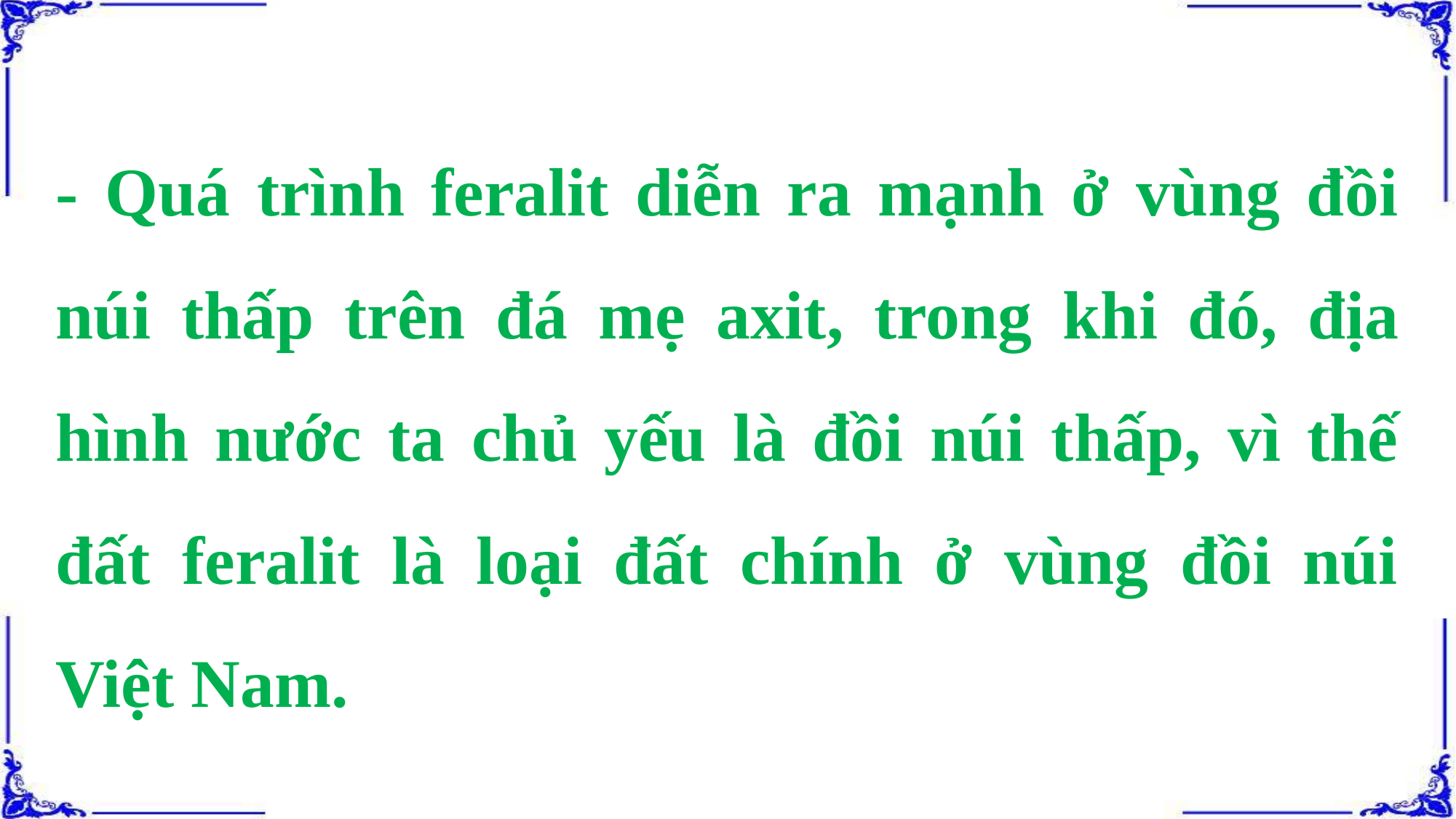

- Quá trình feralit diễn ra mạnh ở vùng đồi núi thấp trên đá mẹ axit, trong khi đó, địa hình nước ta chủ yếu là đồi núi thấp, vì thế đất feralit là loại đất chính ở vùng đồi núi Việt Nam.